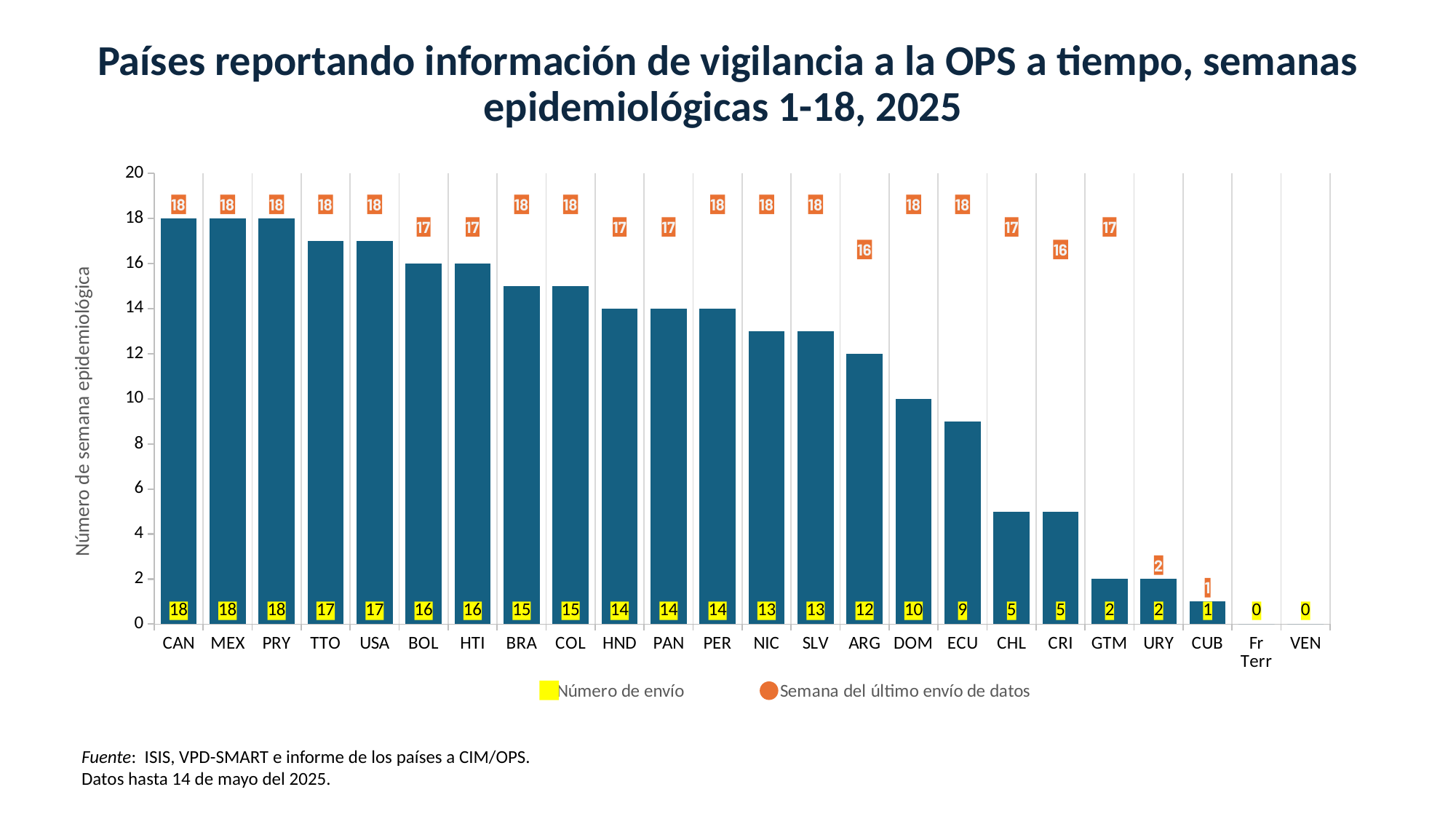

Países reportando información de vigilancia a la OPS a tiempo, semanas epidemiológicas 1-18, 2025

### Chart

| Category | Número de envío | Semana del último envío de datos |
|---|---|---|
| CAN | 18.0 | 18.0 |
| MEX | 18.0 | 18.0 |
| PRY | 18.0 | 18.0 |
| TTO | 17.0 | 18.0 |
| USA | 17.0 | 18.0 |
| BOL | 16.0 | 17.0 |
| HTI | 16.0 | 17.0 |
| BRA | 15.0 | 18.0 |
| COL | 15.0 | 18.0 |
| HND | 14.0 | 17.0 |
| PAN | 14.0 | 17.0 |
| PER | 14.0 | 18.0 |
| NIC | 13.0 | 18.0 |
| SLV | 13.0 | 18.0 |
| ARG | 12.0 | 16.0 |
| DOM | 10.0 | 18.0 |
| ECU | 9.0 | 18.0 |
| CHL | 5.0 | 17.0 |
| CRI | 5.0 | 16.0 |
| GTM | 2.0 | 17.0 |
| URY | 2.0 | 2.0 |
| CUB | 1.0 | 1.0 |
| Fr Terr | 0.0 | 0.0 |
| VEN | 0.0 | 0.0 |
Número de semana epidemiológica

Fuente:  ISIS, VPD-SMART e informe de los países a CIM/OPS.
Datos hasta 14 de mayo del 2025.